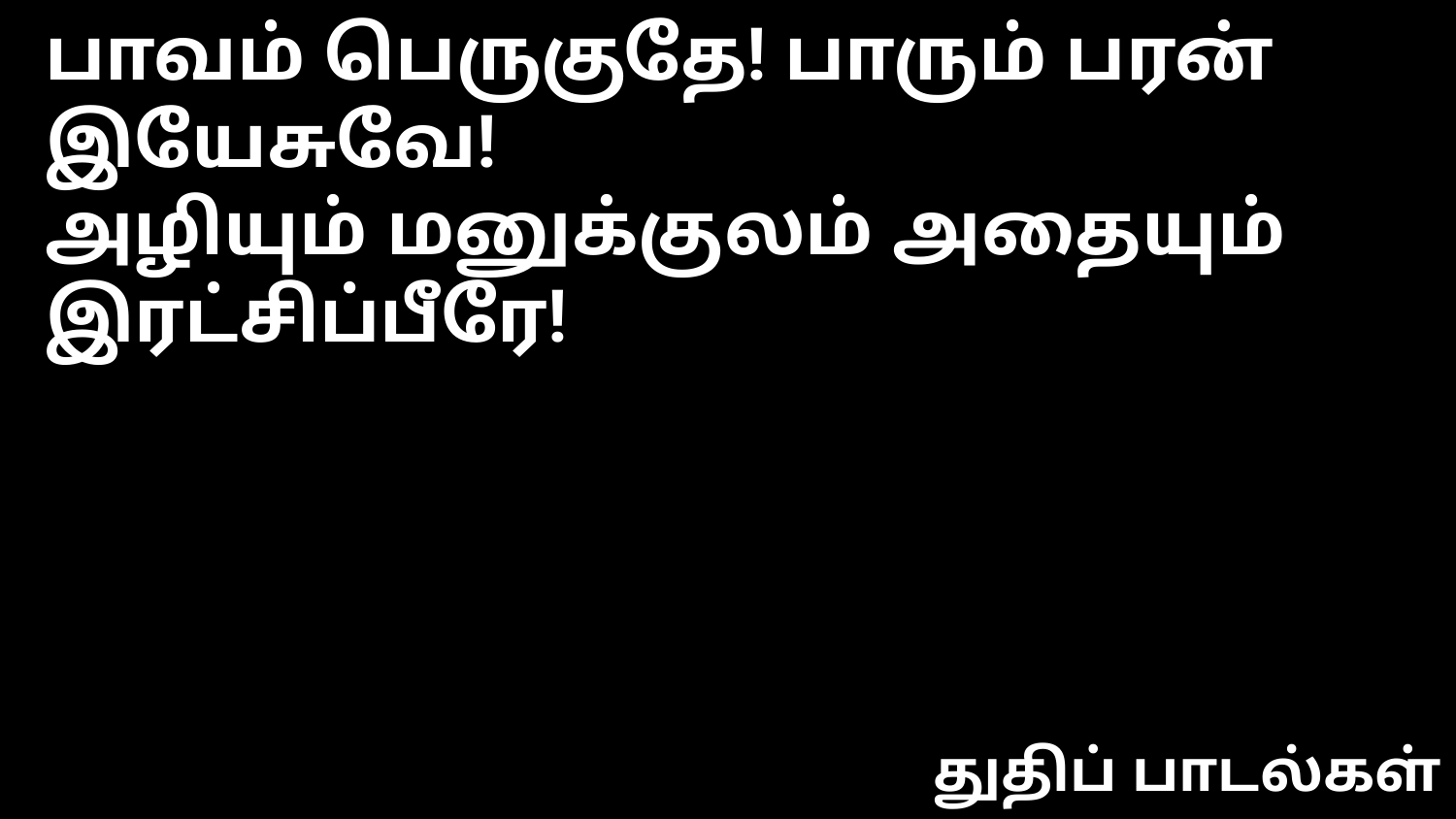

பாவம் பெருகுதே! பாரும் பரன் இயேசுவே!
அழியும் மனுக்குலம் அதையும் இரட்சிப்பீரே!

துதிப் பாடல்கள்